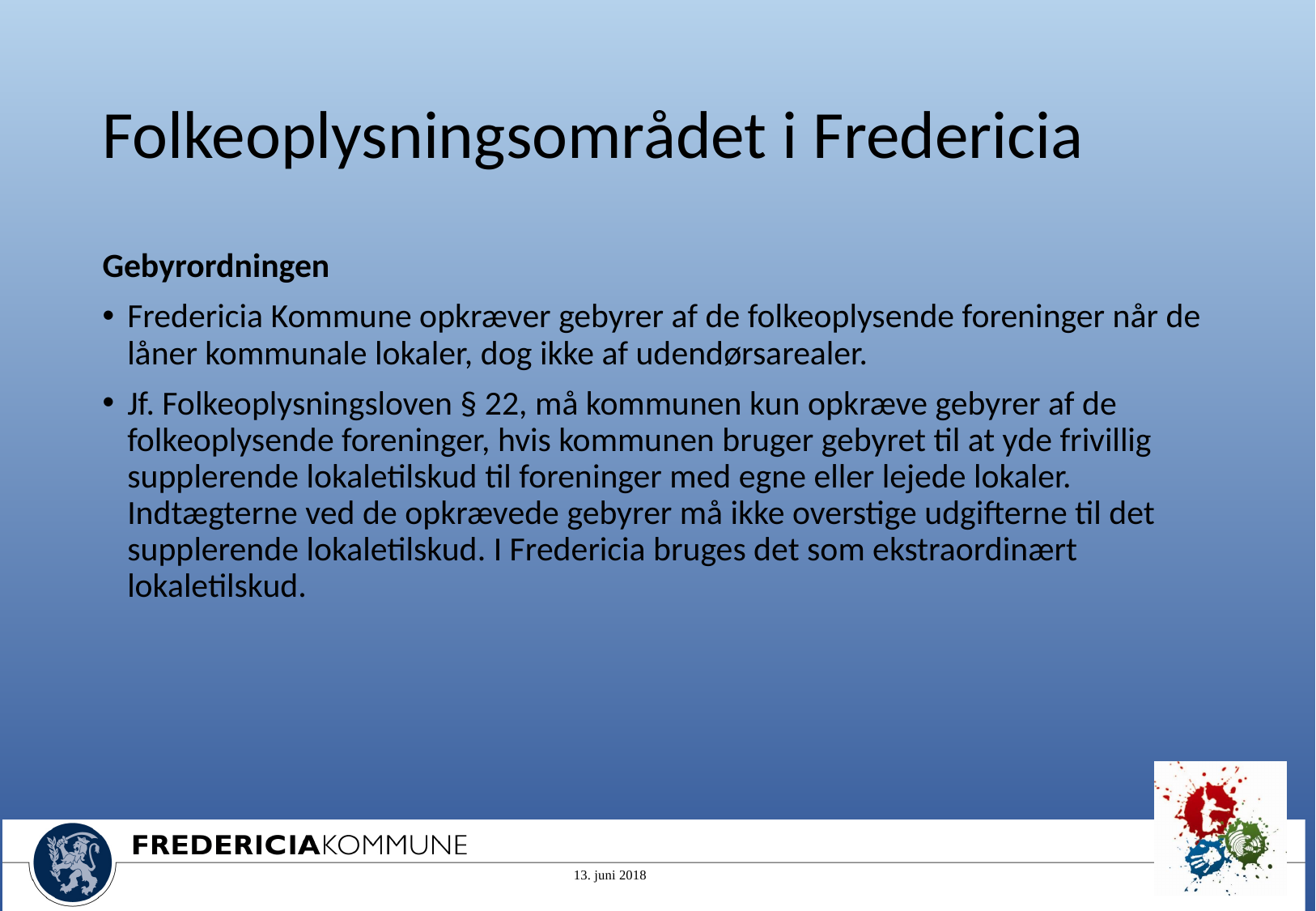

# Folkeoplysningsområdet i Fredericia
Gebyrordningen
Fredericia Kommune opkræver gebyrer af de folkeoplysende foreninger når de låner kommunale lokaler, dog ikke af udendørsarealer.
Jf. Folkeoplysningsloven § 22, må kommunen kun opkræve gebyrer af de folkeoplysende foreninger, hvis kommunen bruger gebyret til at yde frivillig supplerende lokaletilskud til foreninger med egne eller lejede lokaler. Indtægterne ved de opkrævede gebyrer må ikke overstige udgifterne til det supplerende lokaletilskud. I Fredericia bruges det som ekstraordinært lokaletilskud.